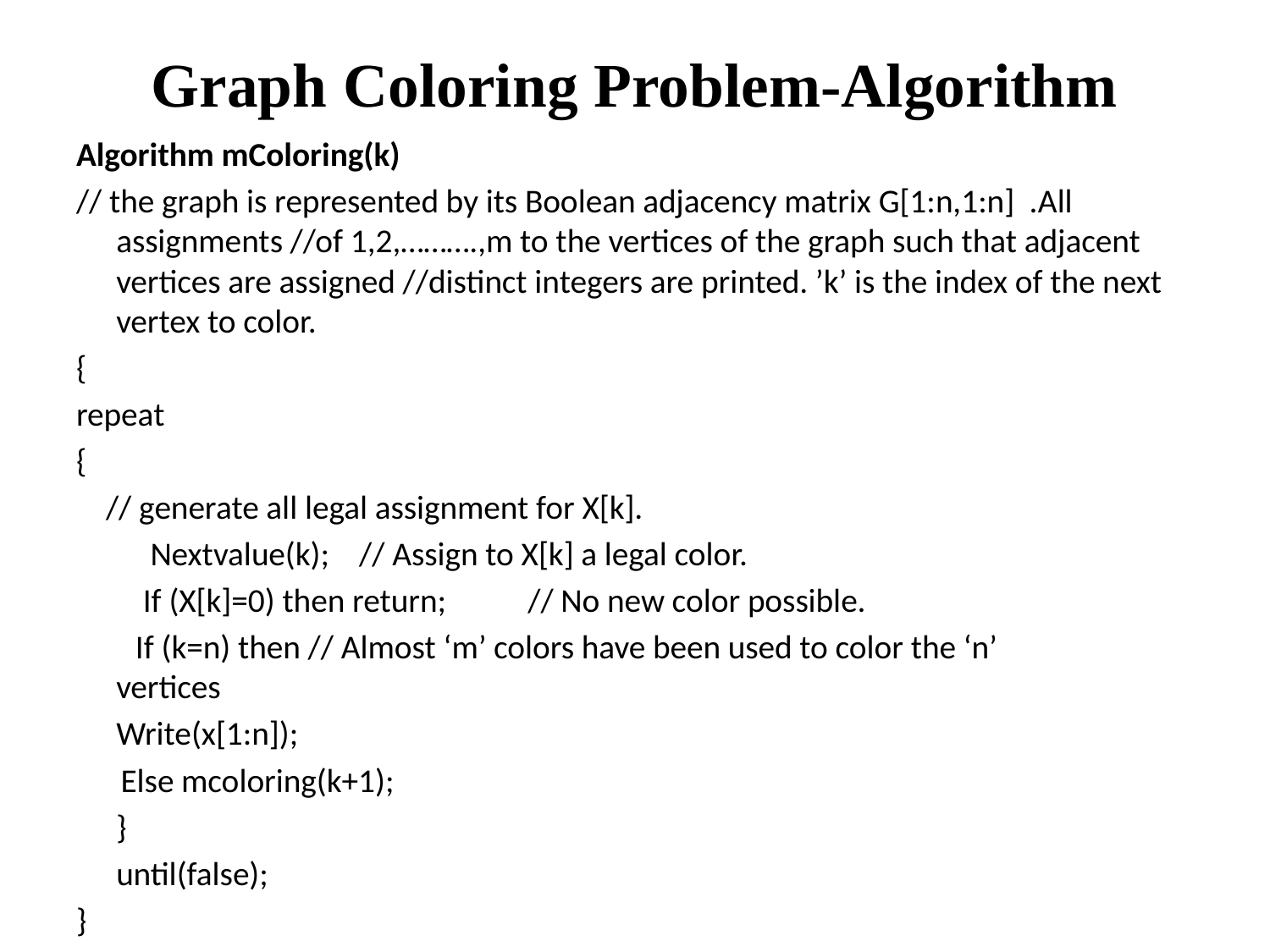

# Graph Coloring Problem-Algorithm
Algorithm mColoring(k)
// the graph is represented by its Boolean adjacency matrix G[1:n,1:n]  .All assignments //of 1,2,……….,m to the vertices of the graph such that adjacent vertices are assigned //distinct integers are printed. ’k’ is the index of the next vertex to color.
{
repeat
{
    // generate all legal assignment for X[k].
          Nextvalue(k);    // Assign to X[k] a legal color.
         If (X[k]=0) then return;           // No new color possible.
        If (k=n) then // Almost ‘m’ colors have been used to color the ‘n’    							vertices
   	Write(x[1:n]);
      Else mcoloring(k+1);
	}
	until(false);
}